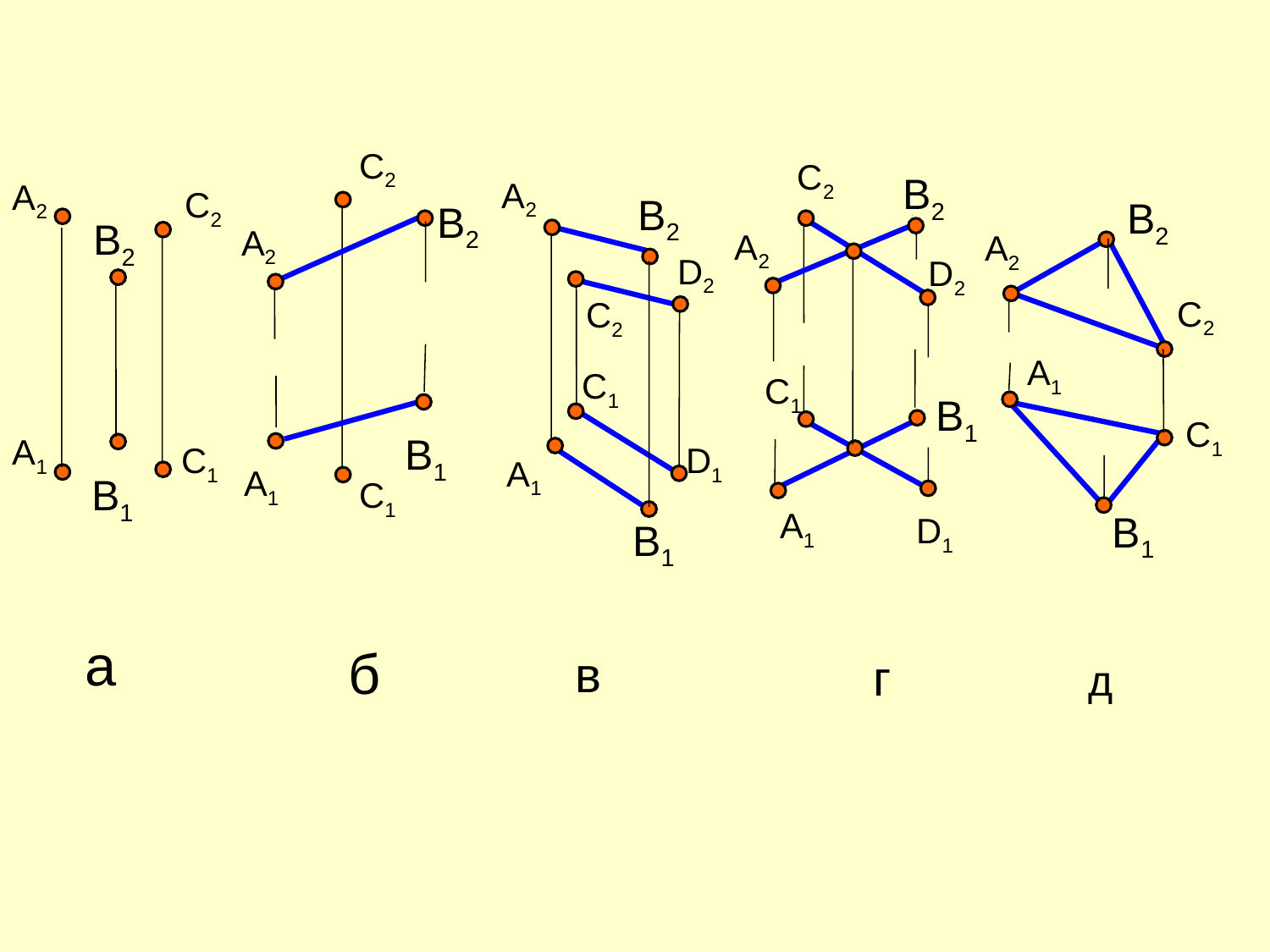

C2
C2
В2
A2
A2
C2
В2
В2
В2

В2

A2

A2

A2

D2

D2

C2

C2

A1

C1

C1

В1

C1

В1
A1

C1
D1

A1

A1

В1

C1

A1

В1

D1
В1
а
б
в
г
д